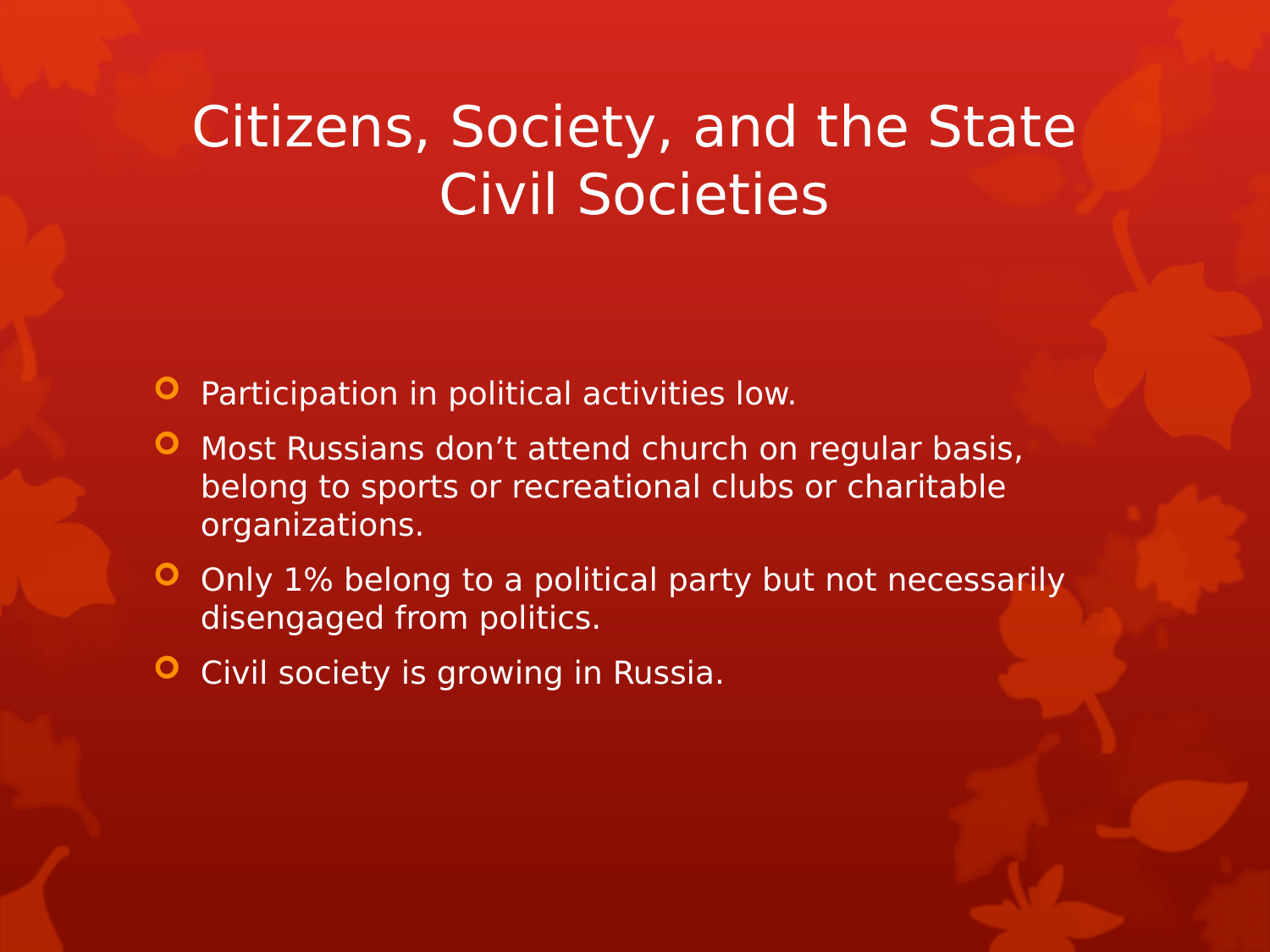

# Citizens, Society, and the State Civil Societies
Participation in political activities low.
Most Russians don’t attend church on regular basis, belong to sports or recreational clubs or charitable organizations.
Only 1% belong to a political party but not necessarily disengaged from politics.
Civil society is growing in Russia.